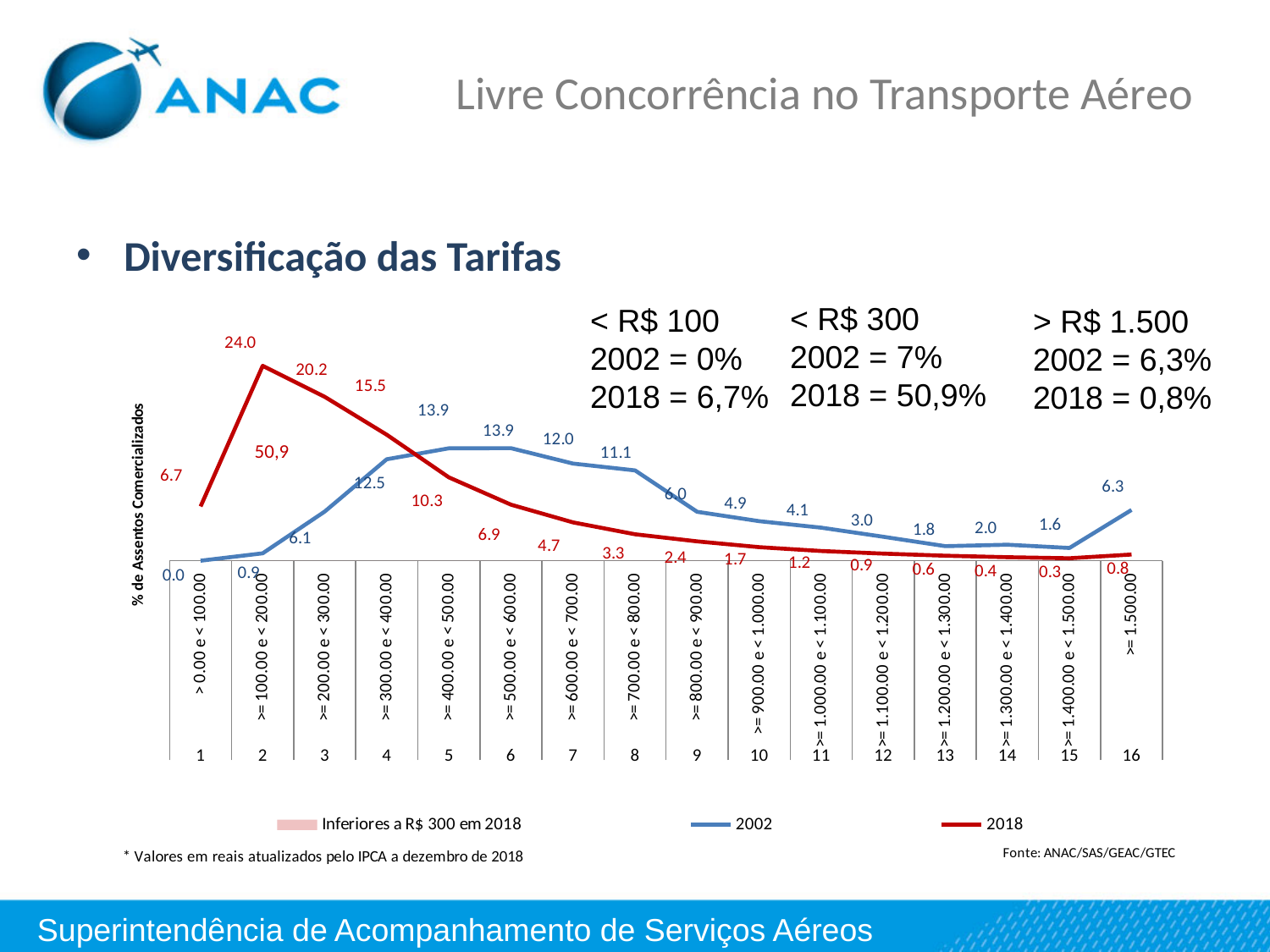

# Livre Concorrência no Transporte Aéreo
Diversificação das Tarifas

### Chart

| Category | Inferiores a R$ 300 em 2018 | 2002 | 2018 |
|---|---|---|---|
< R$ 300
2002 = 7%
2018 = 50,9%
< R$ 100
2002 = 0%
2018 = 6,7%
> R$ 1.500
2002 = 6,3%
2018 = 0,8%
50,9
Superintendência de Acompanhamento de Serviços Aéreos